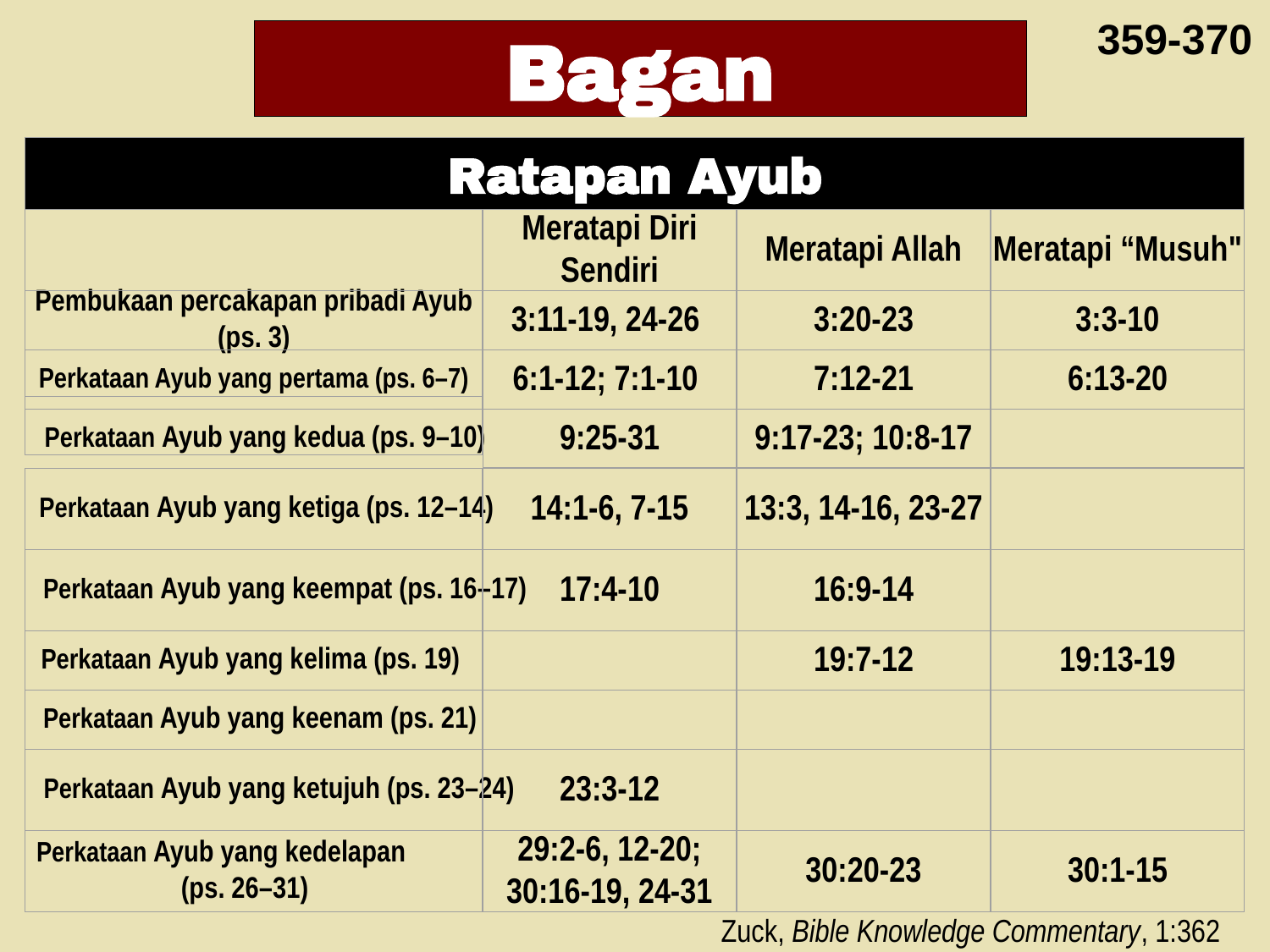

359-370
# Bagan
Ratapan Ayub

Meratapi Diri Sendiri

Meratapi Allah

Meratapi “Musuh"

Pembukaan percakapan pribadi Ayub (ps. 3)

3:11-19, 24-26

3:20-23

3:3-10

Perkataan Ayub yang pertama (ps. 6–7)

6:1-12; 7:1-10

7:12-21

6:13-20

Perkataan Ayub yang kedua (ps. 9–10)
9:25-31

9:17-23; 10:8-17

Perkataan Ayub yang ketiga (ps. 12–14)

14:1-6, 7-15

13:3, 14-16, 23-27

Perkataan Ayub yang keempat (ps. 16–17)

17:4-10

16:9-14

Perkataan Ayub yang kelima (ps. 19)

19:7-12

19:13-19

Perkataan Ayub yang keenam (ps. 21)

Perkataan Ayub yang ketujuh (ps. 23–24)

23:3-12

Perkataan Ayub yang kedelapan
(ps. 26–31)

29:2-6, 12-20; 30:16-19, 24-31

30:20-23

30:1-15

Zuck, Bible Knowledge Commentary, 1:362